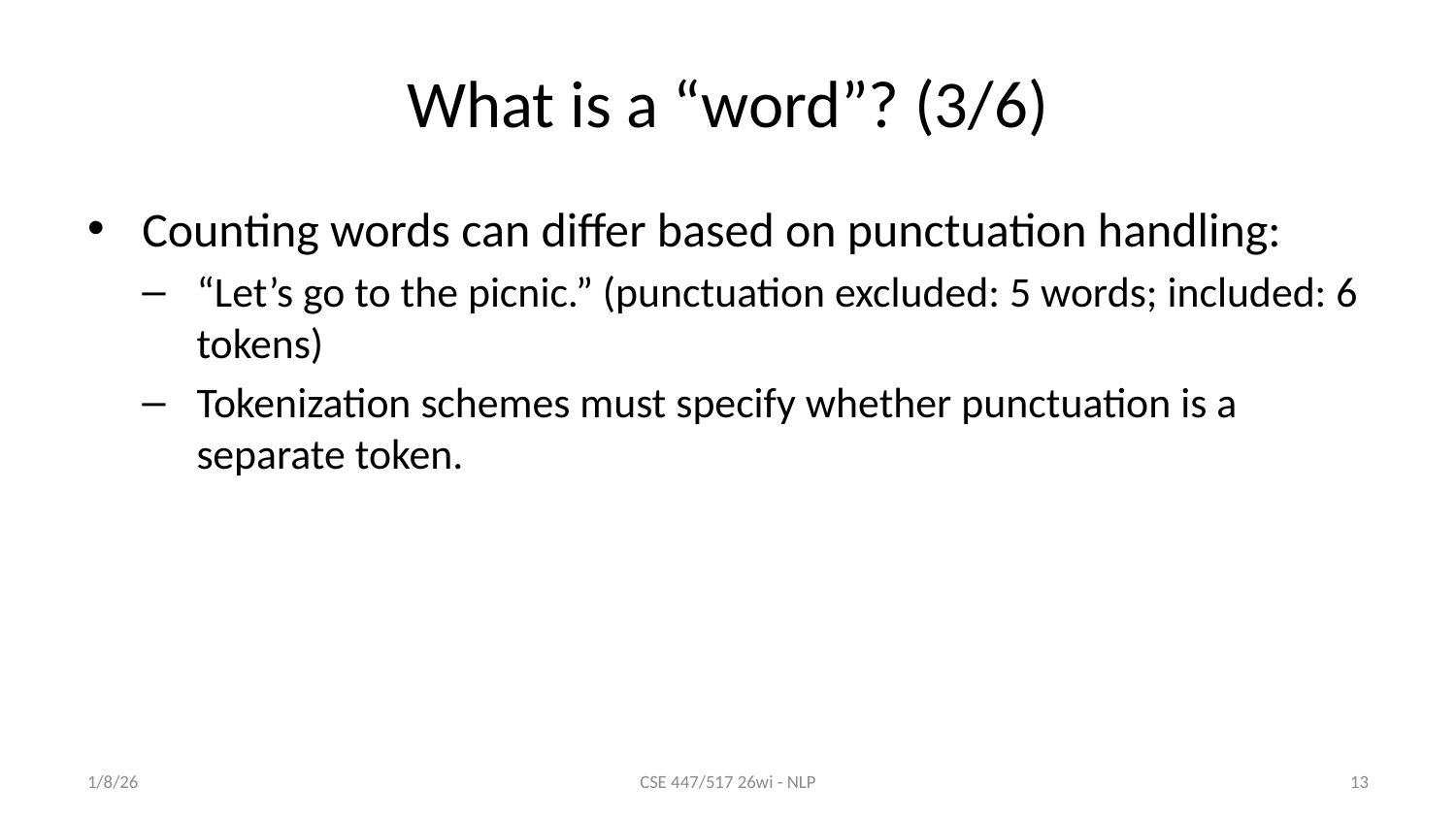

# What is a “word”? (3/6)
Counting words can differ based on punctuation handling:
“Let’s go to the picnic.” (punctuation excluded: 5 words; included: 6 tokens)
Tokenization schemes must specify whether punctuation is a separate token.
1/8/26
CSE 447/517 26wi - NLP
13